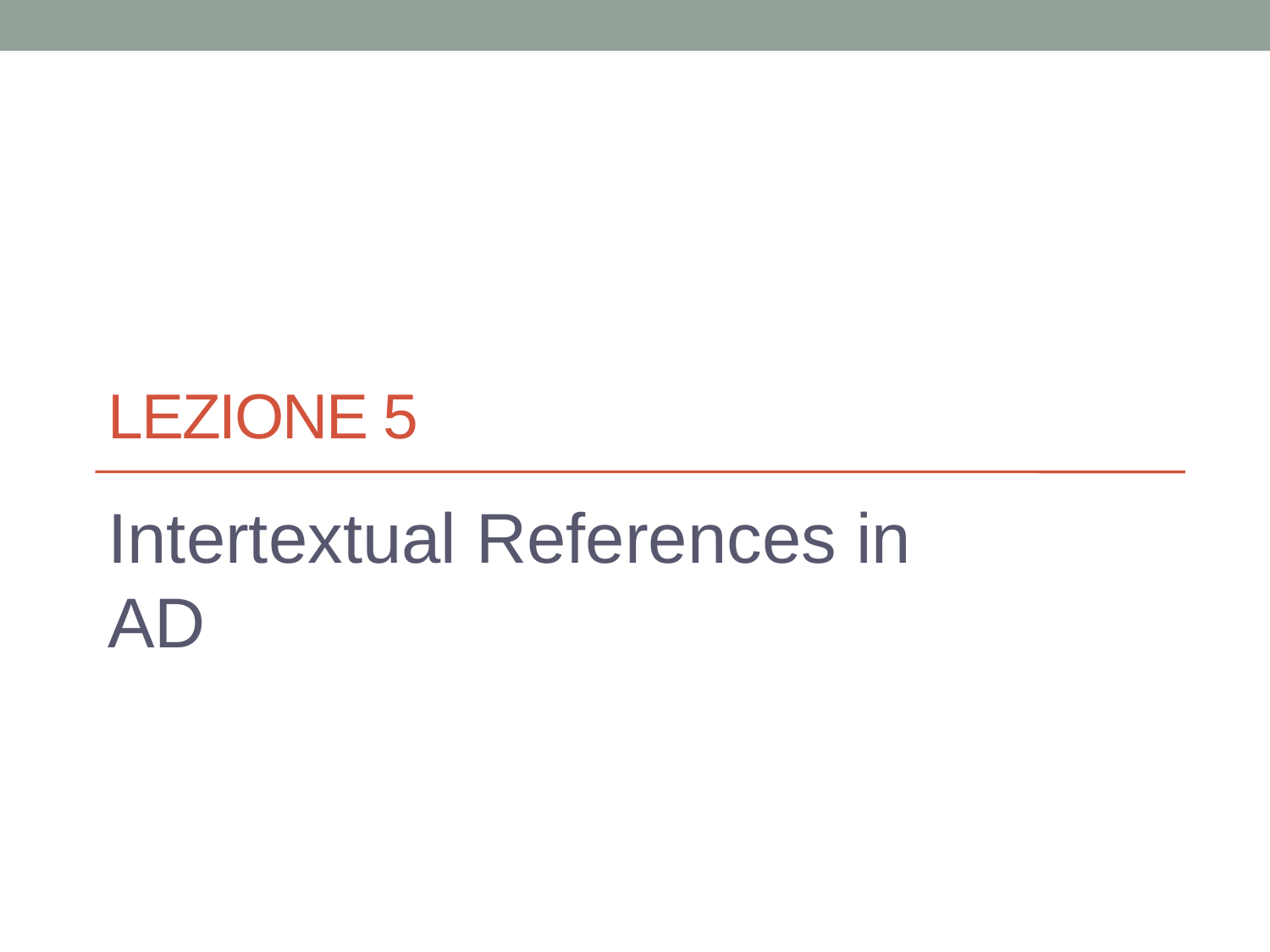

# LezIone 5
Intertextual References in AD